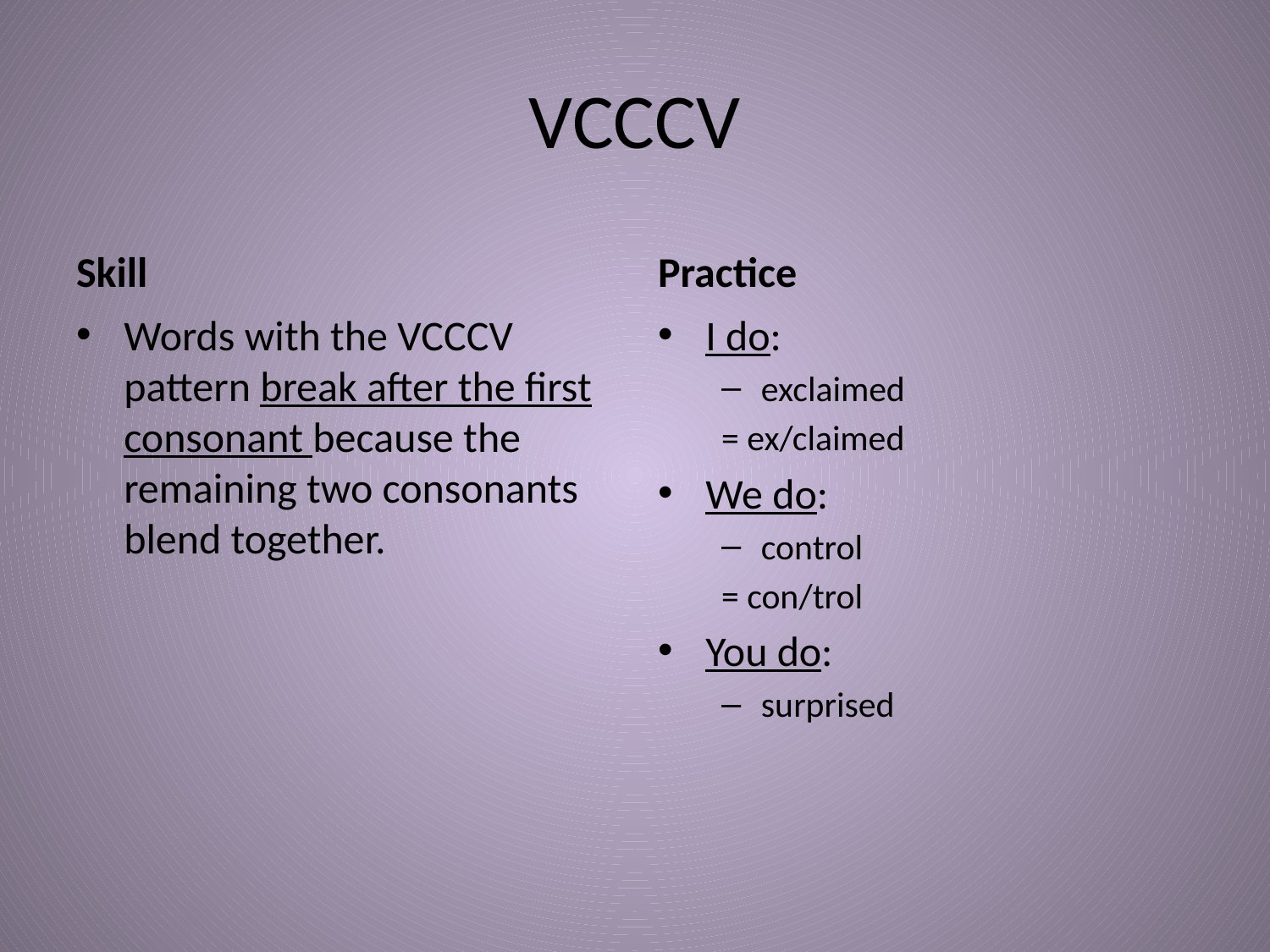

# VCCCV
Skill
Practice
Words with the VCCCV pattern break after the first consonant because the remaining two consonants blend together.
I do:
exclaimed
= ex/claimed
We do:
control
= con/trol
You do:
surprised